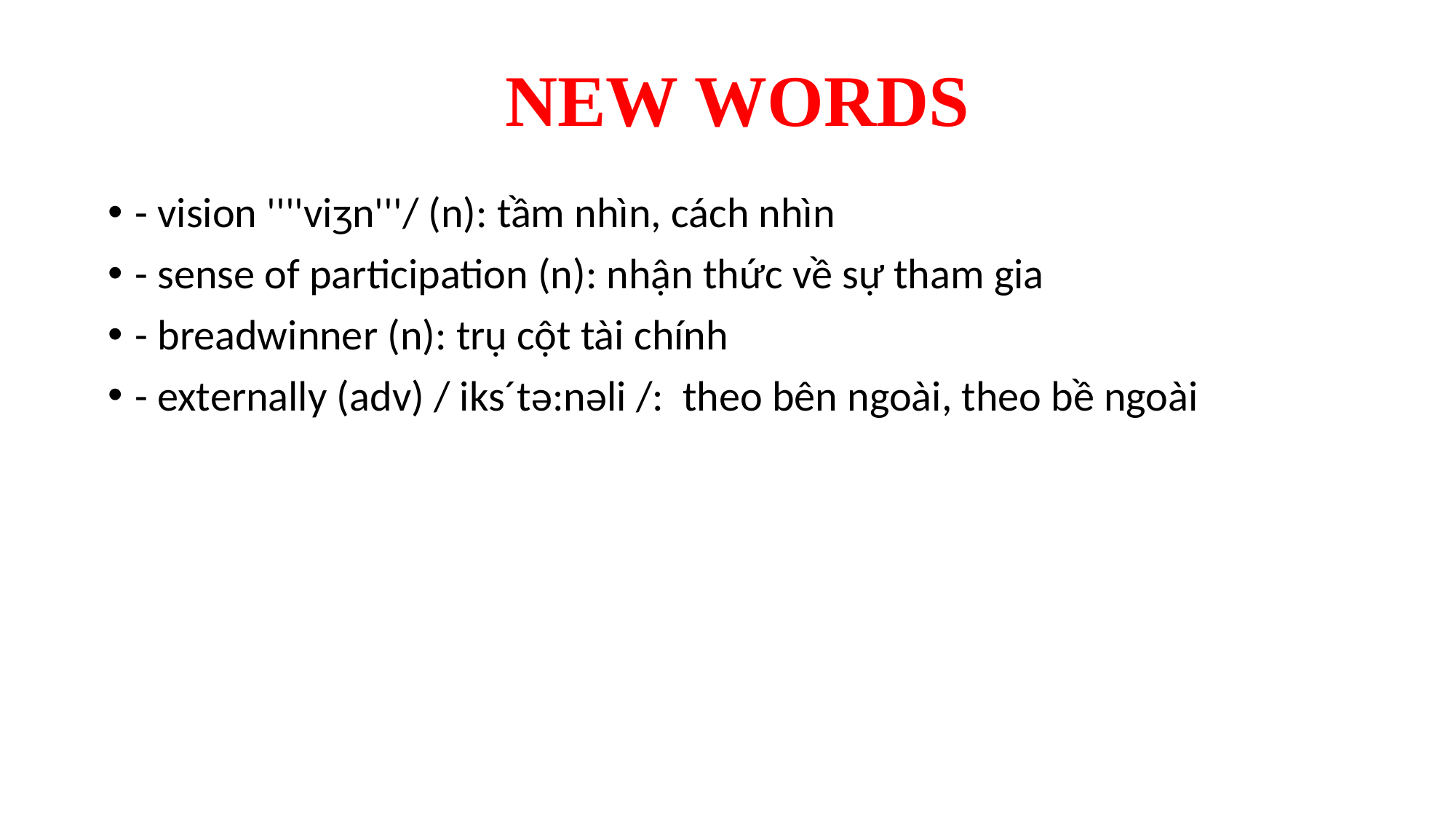

NEW WORDS
# - vision ''''viʒn'''/ (n): tầm nhìn, cách nhìn
- sense of participation (n): nhận thức về sự tham gia
- breadwinner (n): trụ cột tài chính
- externally (adv) / iks´tə:nəli /:  theo bên ngoài, theo bề ngoài